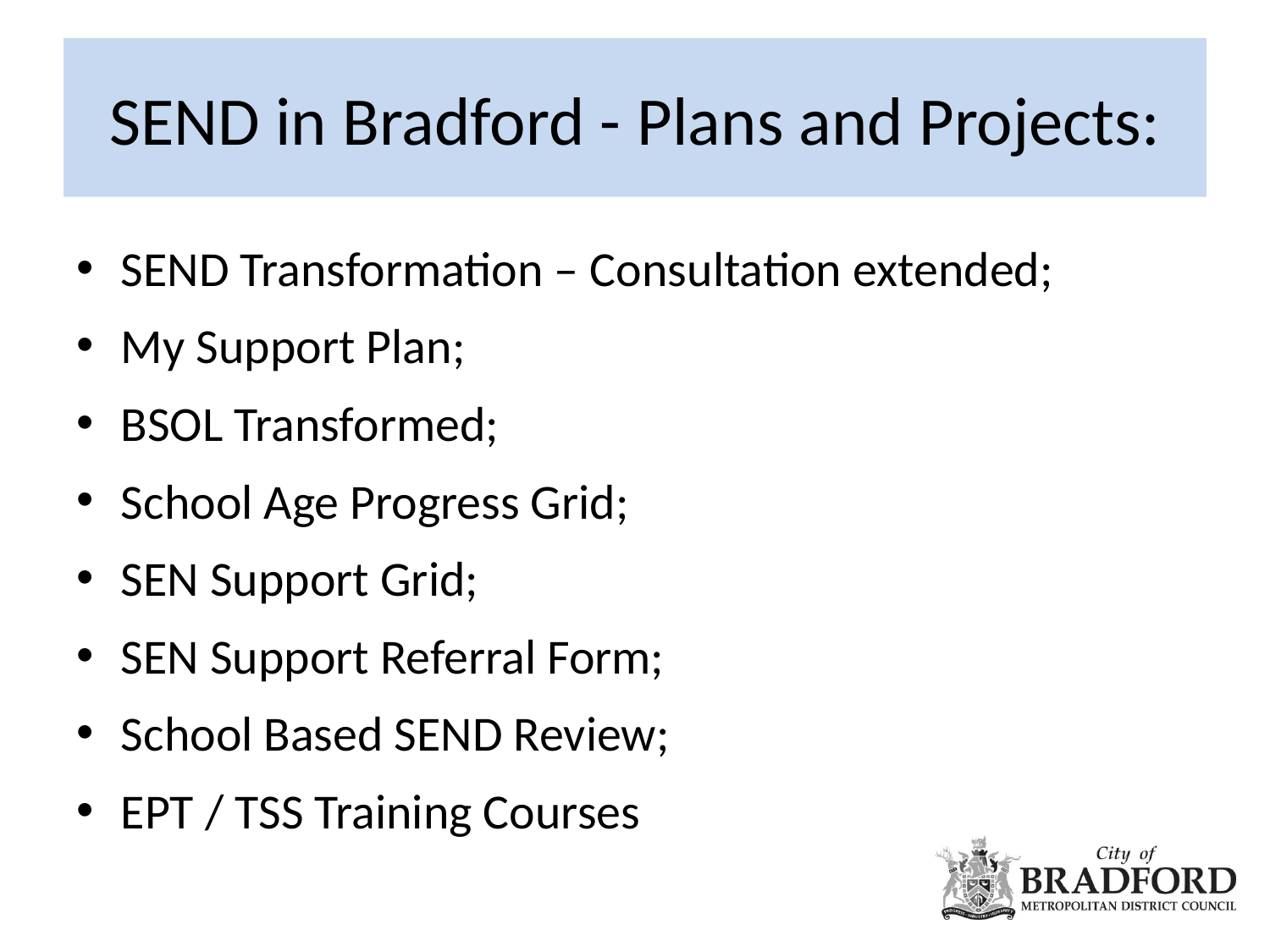

# SEND in Bradford - Plans and Projects:
SEND Transformation – Consultation extended;
My Support Plan;
BSOL Transformed;
School Age Progress Grid;
SEN Support Grid;
SEN Support Referral Form;
School Based SEND Review;
EPT / TSS Training Courses